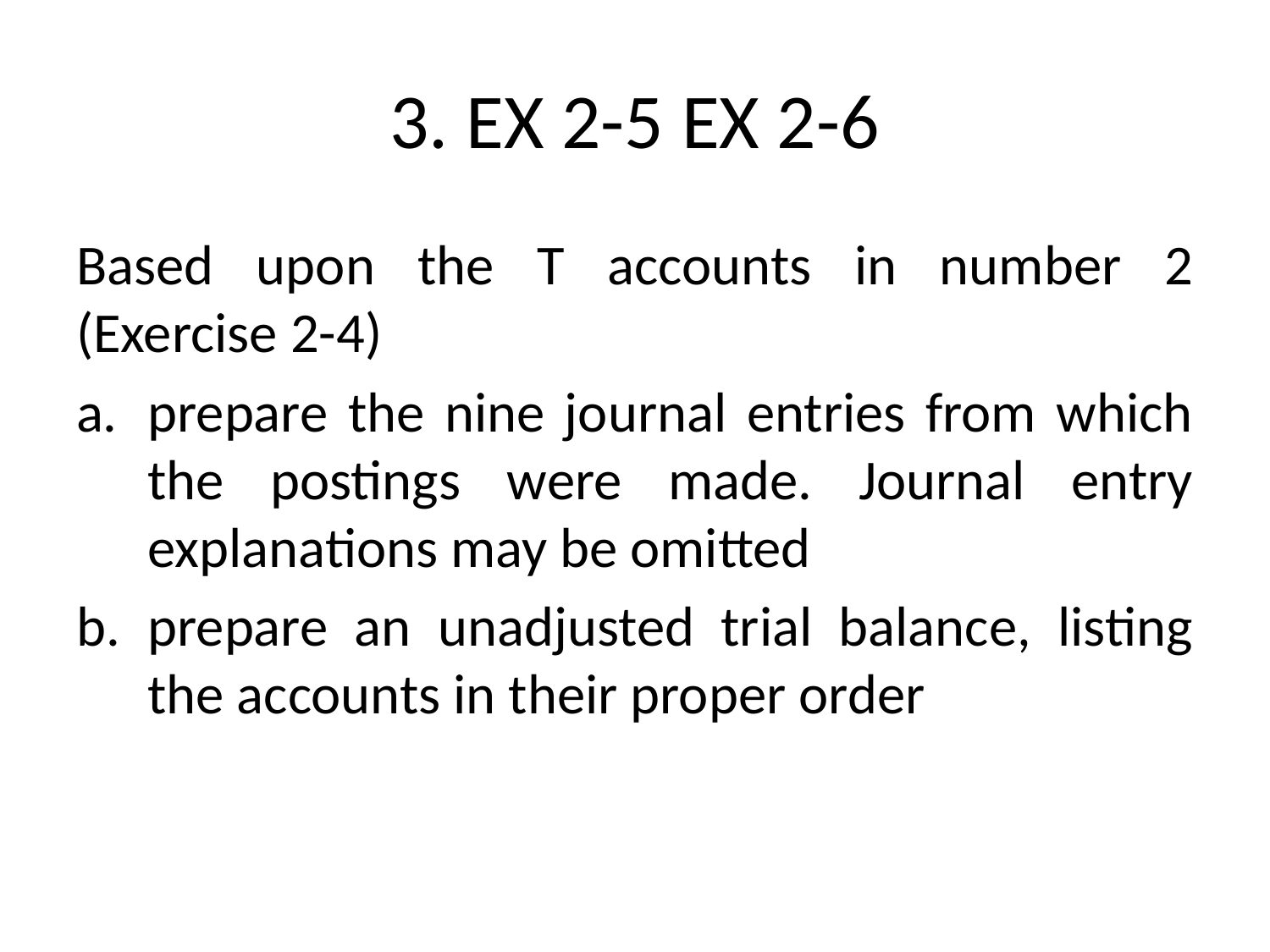

# 3. EX 2-5 EX 2-6
Based upon the T accounts in number 2 (Exercise 2-4)
prepare the nine journal entries from which the postings were made. Journal entry explanations may be omitted
prepare an unadjusted trial balance, listing the accounts in their proper order